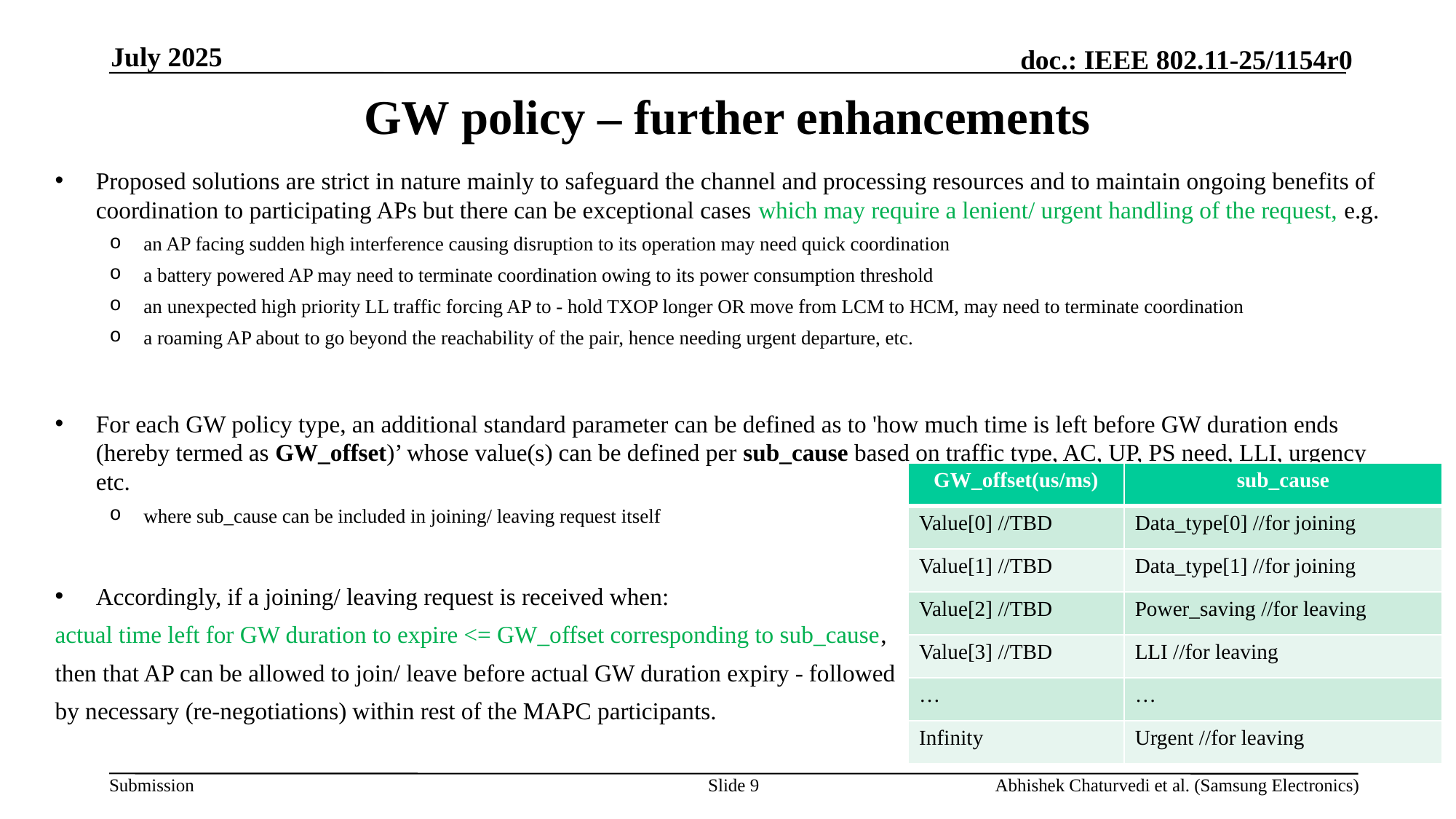

July 2025
# GW policy – further enhancements
Proposed solutions are strict in nature mainly to safeguard the channel and processing resources and to maintain ongoing benefits of coordination to participating APs but there can be exceptional cases which may require a lenient/ urgent handling of the request, e.g.
an AP facing sudden high interference causing disruption to its operation may need quick coordination
a battery powered AP may need to terminate coordination owing to its power consumption threshold
an unexpected high priority LL traffic forcing AP to - hold TXOP longer OR move from LCM to HCM, may need to terminate coordination
a roaming AP about to go beyond the reachability of the pair, hence needing urgent departure, etc.

For each GW policy type, an additional standard parameter can be defined as to 'how much time is left before GW duration ends (hereby termed as GW_offset)’ whose value(s) can be defined per sub_cause based on traffic type, AC, UP, PS need, LLI, urgency etc.
where sub_cause can be included in joining/ leaving request itself

Accordingly, if a joining/ leaving request is received when:
actual time left for GW duration to expire <= GW_offset corresponding to sub_cause,
then that AP can be allowed to join/ leave before actual GW duration expiry - followed
by necessary (re-negotiations) within rest of the MAPC participants.

| GW\_offset(us/ms) | sub\_cause |
| --- | --- |
| Value[0] //TBD | Data\_type[0] //for joining |
| Value[1] //TBD | Data\_type[1] //for joining |
| Value[2] //TBD | Power\_saving //for leaving |
| Value[3] //TBD | LLI //for leaving |
| … | … |
| Infinity | Urgent //for leaving |
Slide 9
Abhishek Chaturvedi et al. (Samsung Electronics)